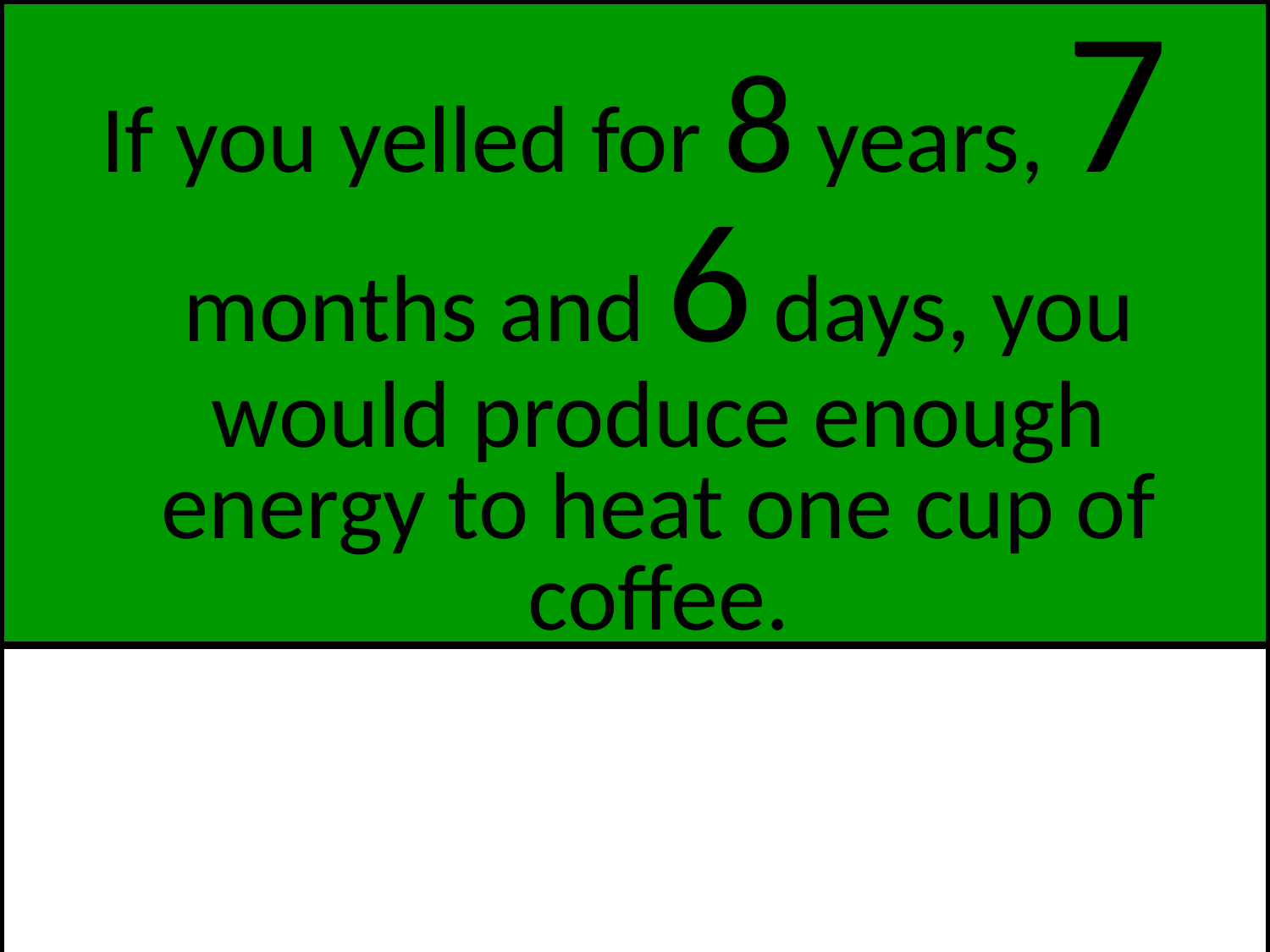

If you yelled for 8 years, 7 months and 6 days, you would produce enough energy to heat one cup of coffee.